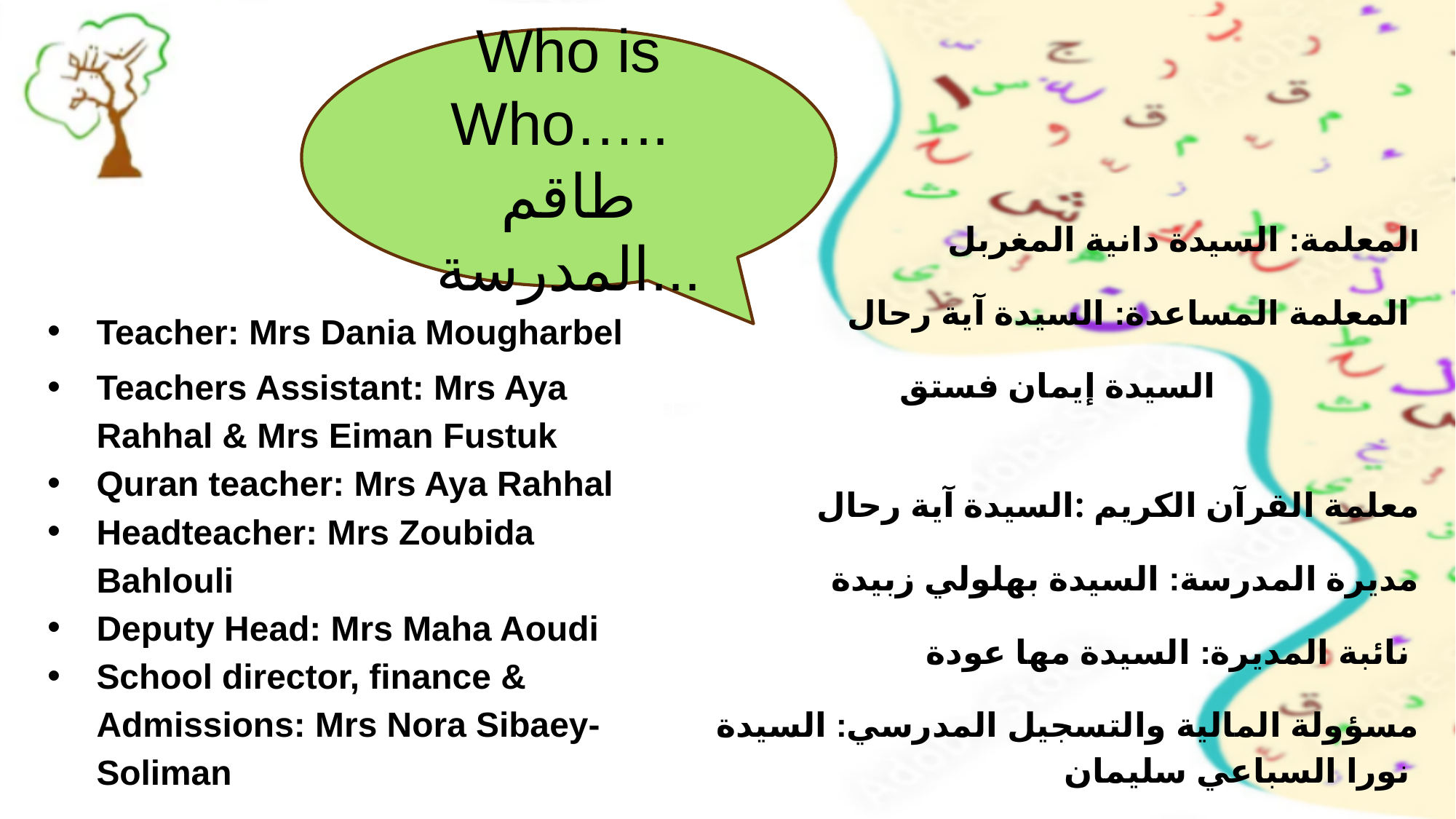

Who is Who…..
طاقم المدرسة...
المعلمة: السيدة دانية المغربل
المعلمة المساعدة: السيدة آية رحال
                      السيدة إيمان فستق
معلمة القرآن الكريم :السيدة آية رحال
مديرة المدرسة: السيدة بهلولي زبيدة
نائبة المديرة: السيدة مها عودة
مسؤولة المالية والتسجيل المدرسي: السيدة نورا السباعي سليمان

Teacher: Mrs Dania Mougharbel
Teachers Assistant: Mrs Aya Rahhal & Mrs Eiman Fustuk
Quran teacher: Mrs Aya Rahhal
Headteacher: Mrs Zoubida Bahlouli
Deputy Head: Mrs Maha Aoudi
School director, finance & Admissions: Mrs Nora Sibaey-Soliman